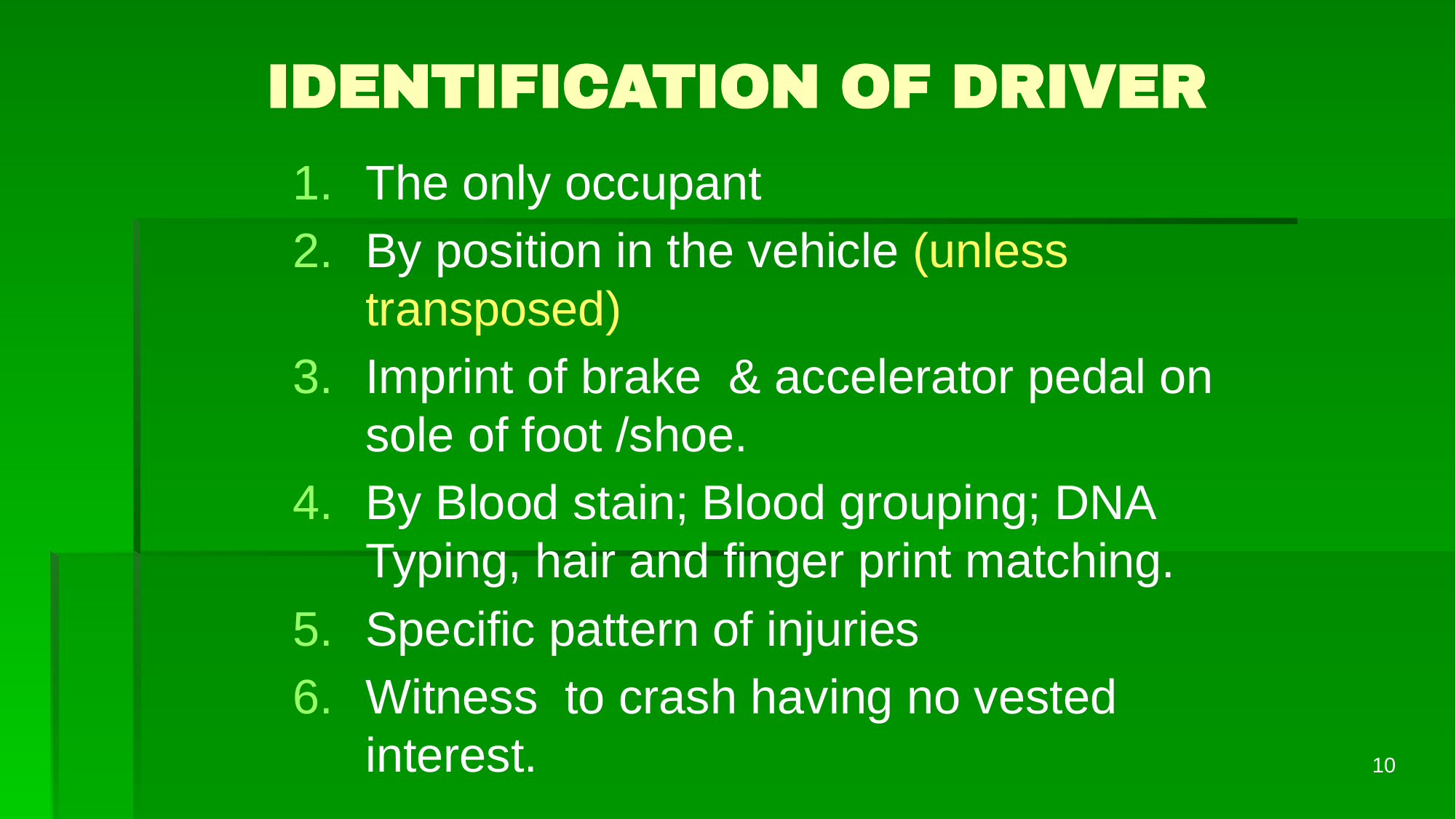

# IDENTIFICATION OF DRIVER
The only occupant
By position in the vehicle (unless transposed)
Imprint of brake  & accelerator pedal on sole of foot /shoe.
By Blood stain; Blood grouping; DNA Typing, hair and finger print matching.
Specific pattern of injuries
Witness  to crash having no vested interest.
10